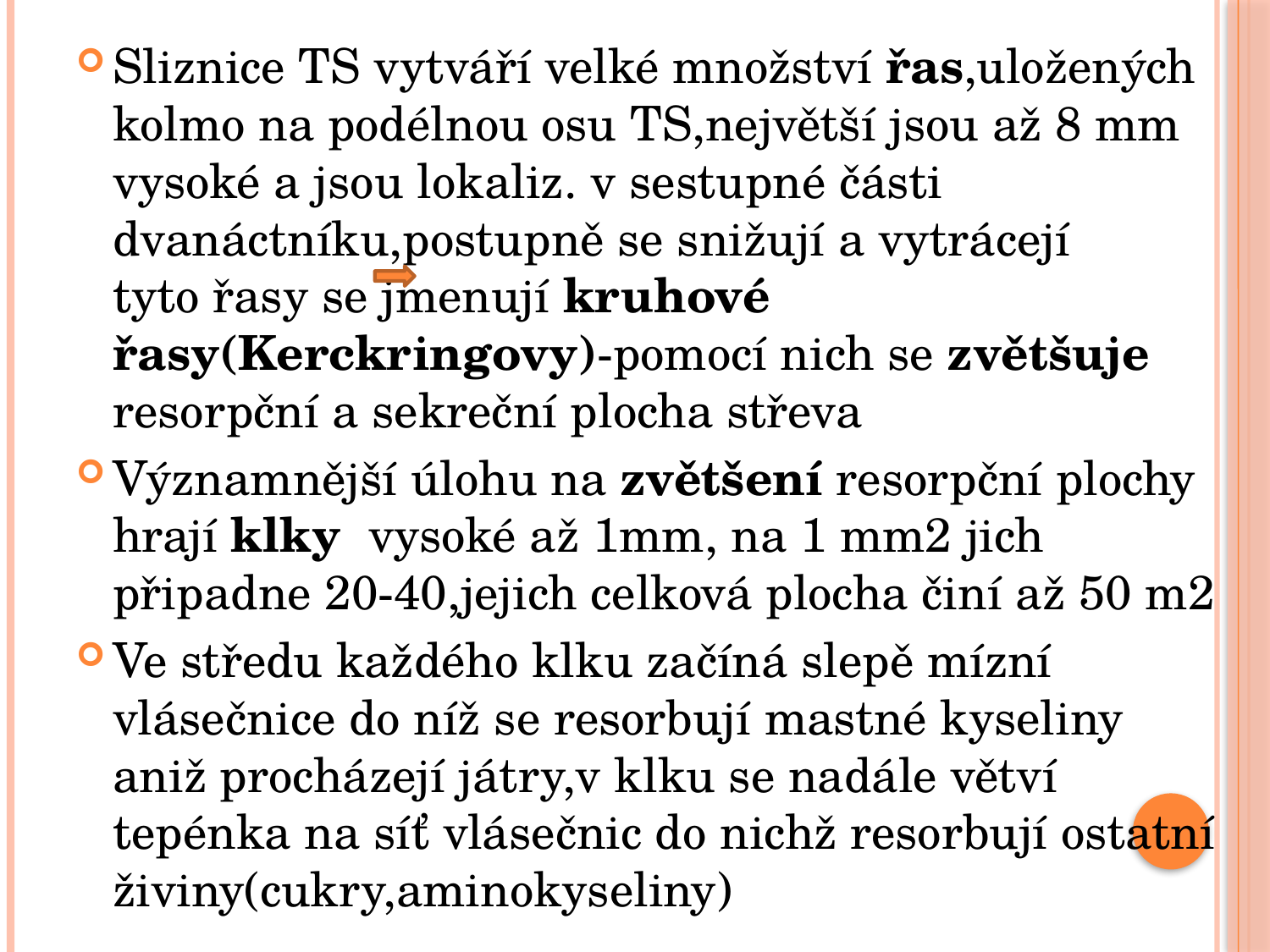

Sliznice TS vytváří velké množství řas,uložených kolmo na podélnou osu TS,největší jsou až 8 mm vysoké a jsou lokaliz. v sestupné části dvanáctníku,postupně se snižují a vytrácejí      tyto řasy se jmenují kruhové řasy(Kerckringovy)-pomocí nich se zvětšuje resorpční a sekreční plocha střeva
Významnější úlohu na zvětšení resorpční plochy hrají klky  vysoké až 1mm, na 1 mm2 jich připadne 20-40,jejich celková plocha činí až 50 m2
Ve středu každého klku začíná slepě mízní vlásečnice do níž se resorbují mastné kyseliny aniž procházejí játry,v klku se nadále větví tepénka na síť vlásečnic do nichž resorbují ostatní živiny(cukry,aminokyseliny)